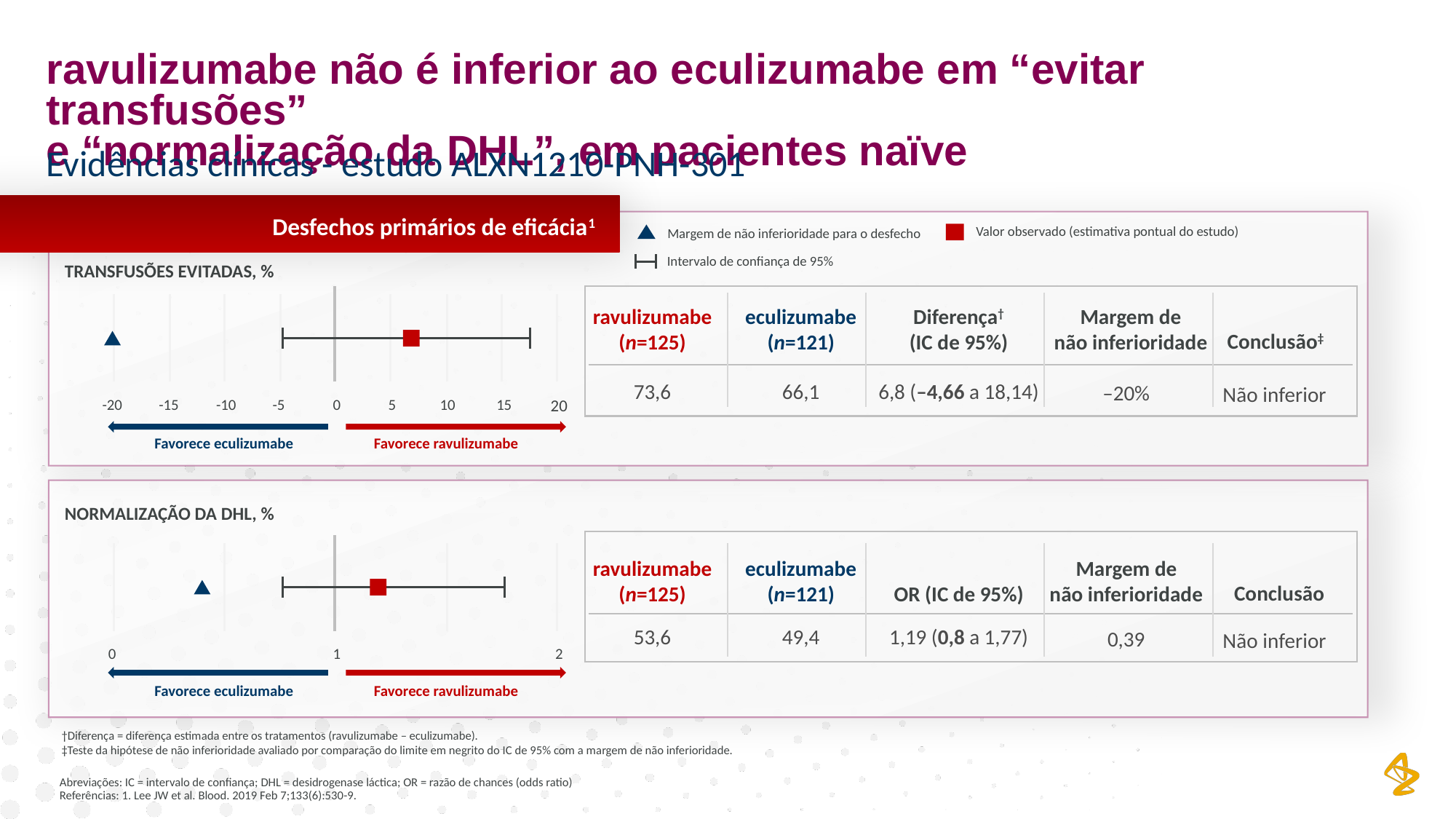

ravulizumabe não é inferior ao eculizumabe em “evitar transfusões”
e “normalização da DHL”, em pacientes naïve
Evidências clínicas - estudo ALXN1210-PNH-301

Desfechos primários de eficácia1

Valor observado (estimativa pontual do estudo)

Margem de não inferioridade para o desfecho
Intervalo de confiança de 95%
TRANSFUSÕES EVITADAS, %

-20
-15
-10
-5
0
5
10
15
20

Favorece eculizumabe
Favorece ravulizumabe

ravulizumabe
(n=125)
eculizumabe
(n=121)
Diferença†
(IC de 95%)
Margem de
não inferioridade
Conclusão‡
73,6
66,1
6,8 (–4,66 a 18,14)
–20%
Não inferior

NORMALIZAÇÃO DA DHL, %

0
1
2

Favorece eculizumabe
Favorece ravulizumabe

ravulizumabe
(n=125)
eculizumabe
(n=121)
Margem de
não inferioridade
Conclusão
OR (IC de 95%)
53,6
49,4
1,19 (0,8 a 1,77)
0,39
Não inferior
†Diferença = diferença estimada entre os tratamentos (ravulizumabe – eculizumabe).
‡Teste da hipótese de não inferioridade avaliado por comparação do limite em negrito do IC de 95% com a margem de não inferioridade.

Abreviações: IC = intervalo de confiança; DHL = desidrogenase láctica; OR = razão de chances (odds ratio)
Referências: 1. Lee JW et al. Blood. 2019 Feb 7;133(6):530-9.